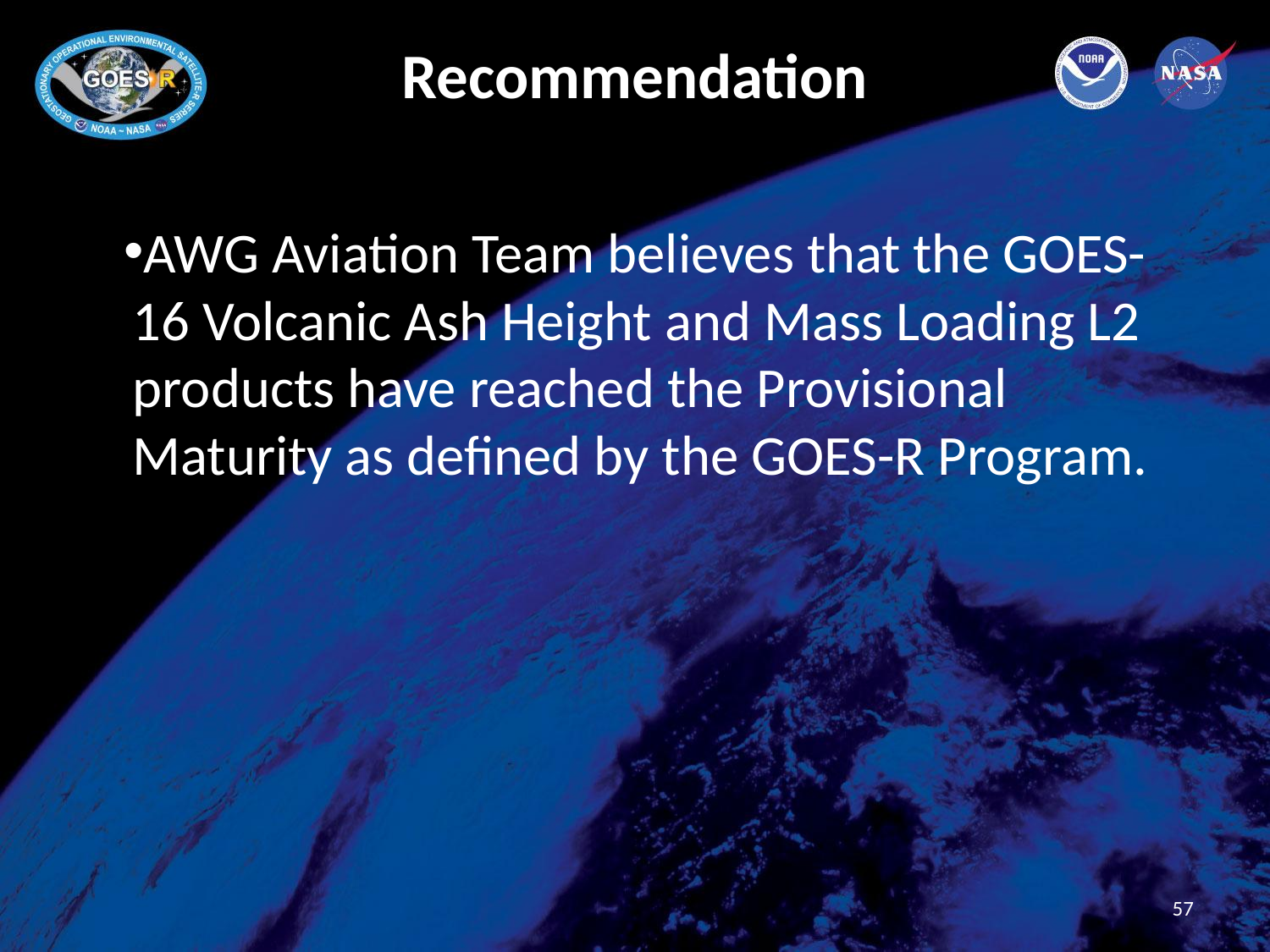

# Recommendation
AWG Aviation Team believes that the GOES-16 Volcanic Ash Height and Mass Loading L2 products have reached the Provisional Maturity as defined by the GOES-R Program.

57